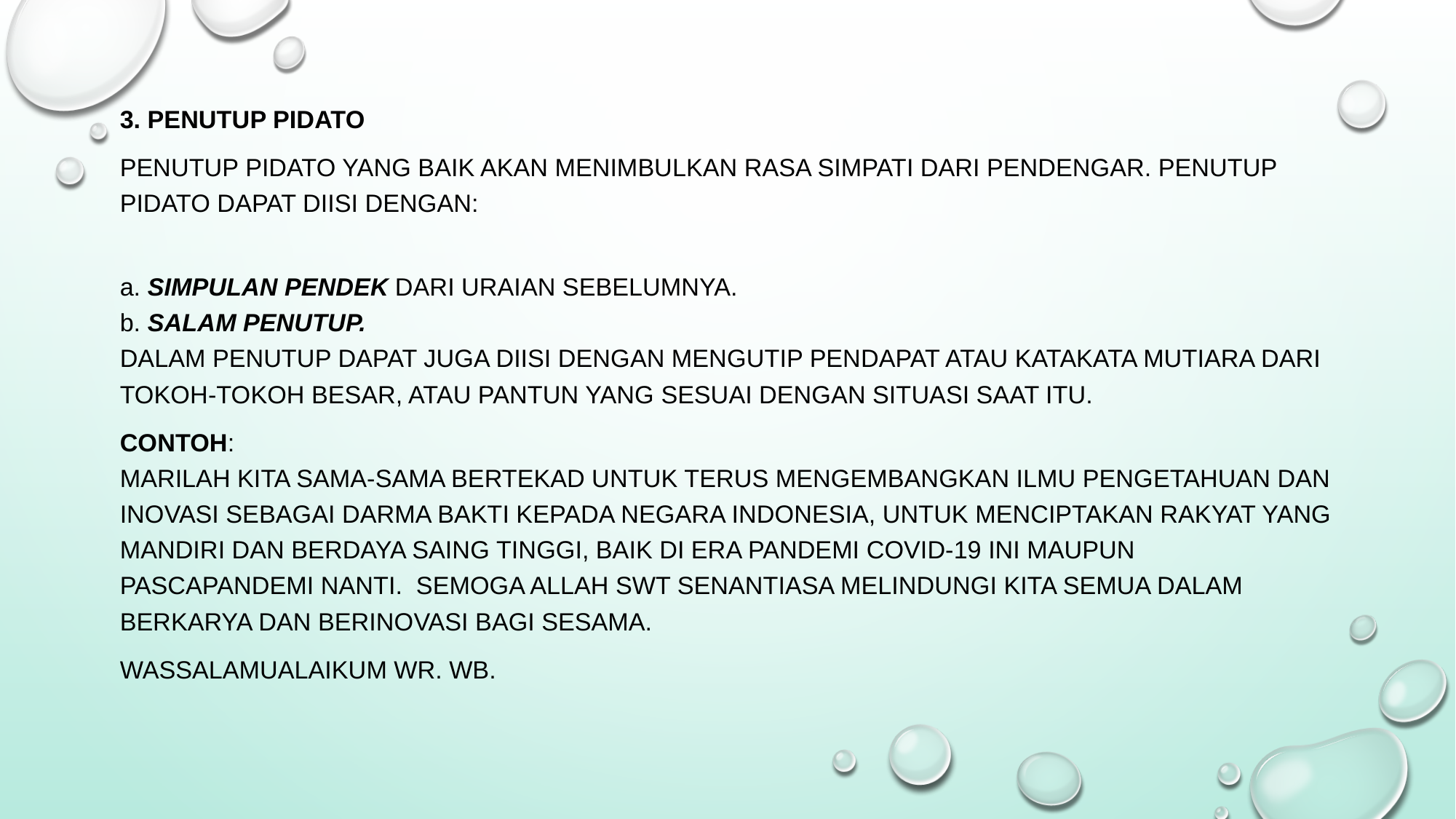

3. Penutup Pidato
Penutup pidato yang baik akan menimbulkan rasa simpati dari pendengar. Penutup pidato dapat diisi dengan:
a. Simpulan pendek dari uraian sebelumnya.
b. Salam penutup.
Dalam penutup dapat juga diisi dengan mengutip pendapat atau katakata mutiara dari tokoh-tokoh besar, atau pantun yang sesuai dengan situasi saat itu.
Contoh:
Marilah kita sama-sama bertekad untuk terus mengembangkan ilmu pengetahuan dan inovasi sebagai darma bakti kepada Negara Indonesia, untuk menciptakan rakyat yang mandiri dan berdaya saing tinggi, baik di era pandemi Covid-19 ini maupun pascapandemi nanti.  Semoga Allah SWT senantiasa melindungi kita semua dalam berkarya dan berinovasi bagi sesama.
Wassalamualaikum Wr. Wb.